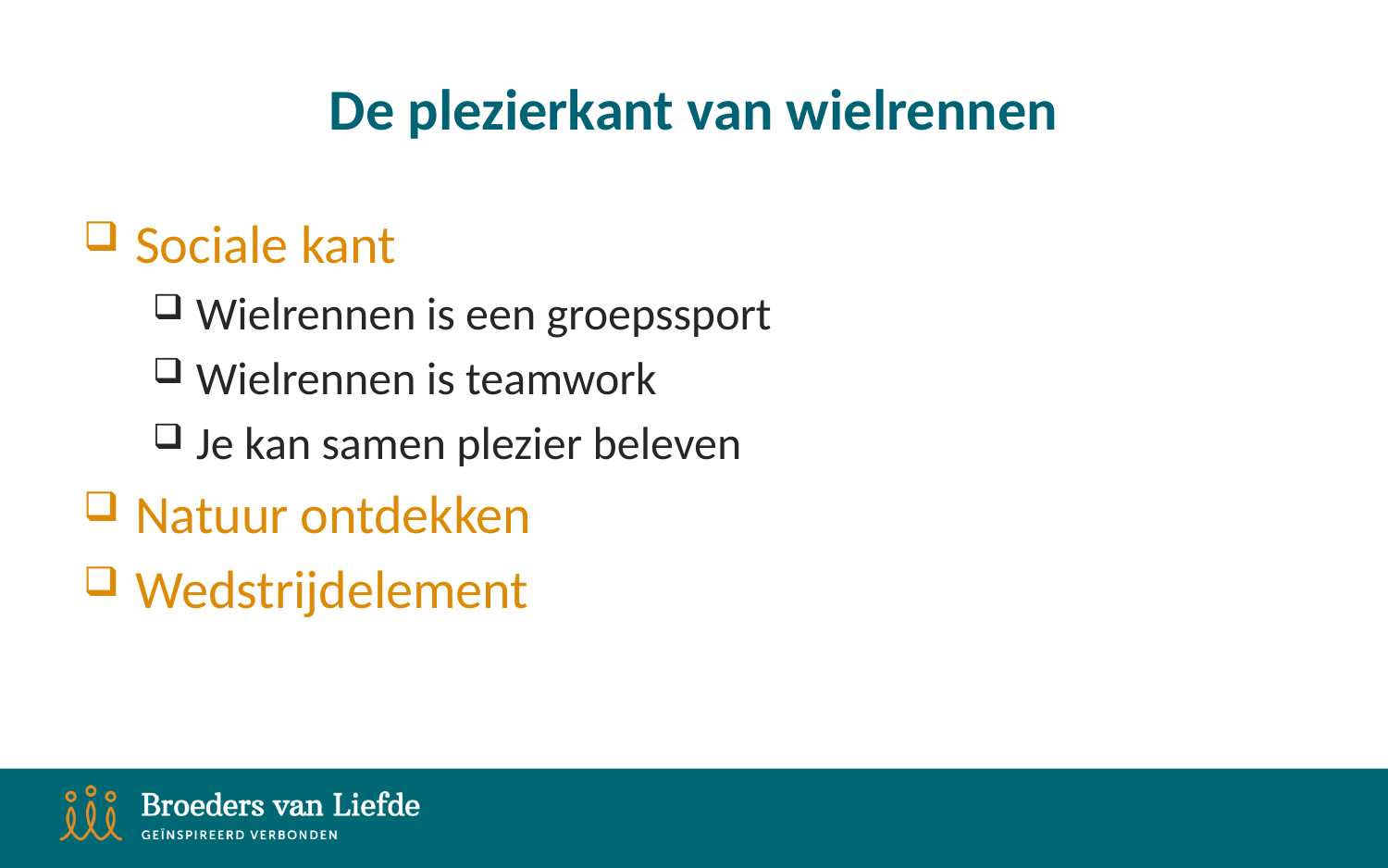

# De plezierkant van wielrennen
Sociale kant
Wielrennen is een groepssport
Wielrennen is teamwork
Je kan samen plezier beleven
Natuur ontdekken
Wedstrijdelement